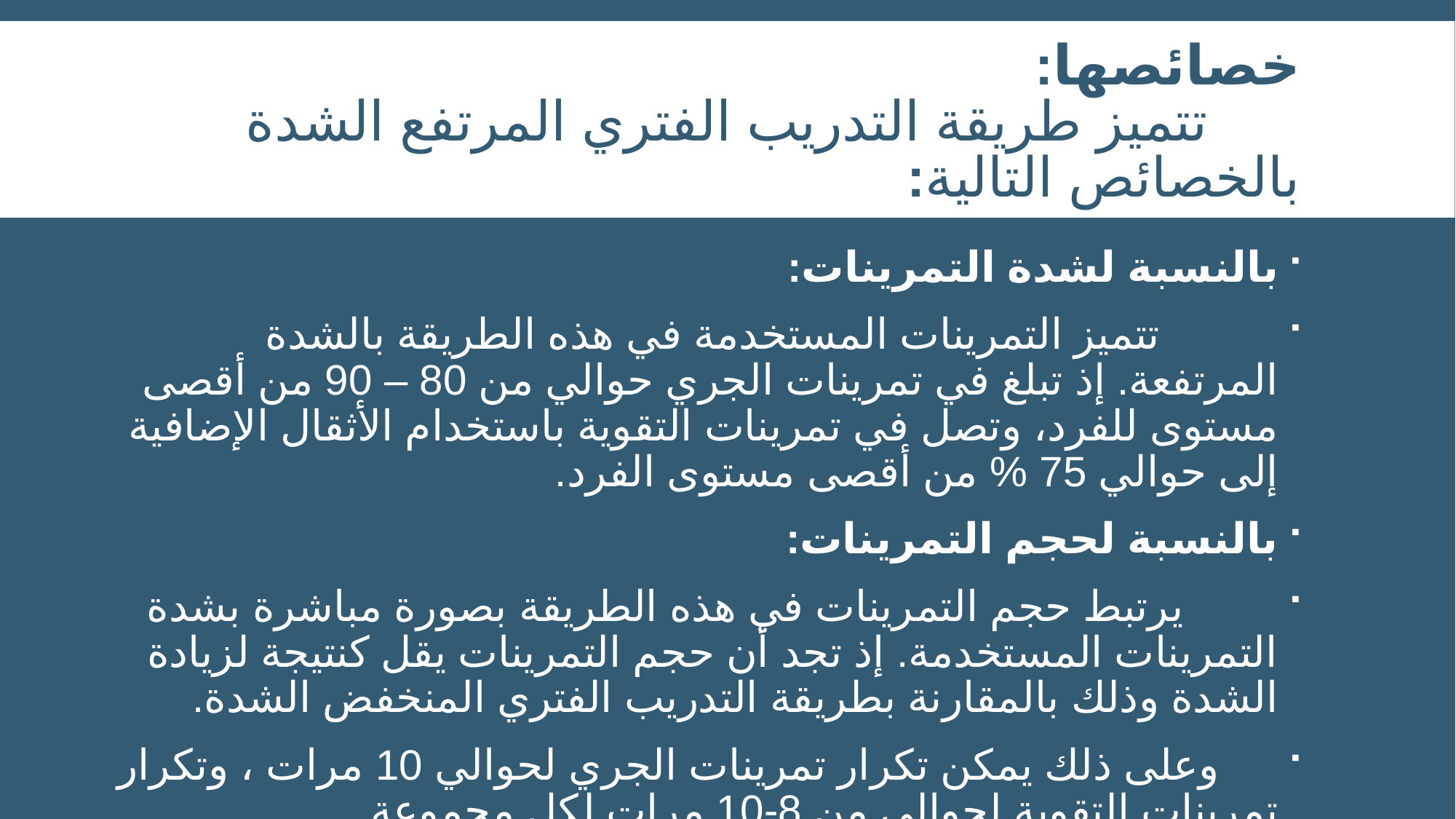

# خصائصها: تتميز طريقة التدريب الفتري المرتفع الشدة بالخصائص التالية:
بالنسبة لشدة التمرينات:
          تتميز التمرينات المستخدمة في هذه الطريقة بالشدة المرتفعة. إذ تبلغ في تمرينات الجري حوالي من 80 – 90 من أقصى مستوى للفرد، وتصل في تمرينات التقوية باستخدام الأثقال الإضافية إلى حوالي 75 % من أقصى مستوى الفرد.
بالنسبة لحجم التمرينات:
        يرتبط حجم التمرينات في هذه الطريقة بصورة مباشرة بشدة التمرينات المستخدمة. إذ تجد أن حجم التمرينات يقل كنتيجة لزيادة الشدة وذلك بالمقارنة بطريقة التدريب الفتري المنخفض الشدة.
     وعلى ذلك يمكن تكرار تمرينات الجري لحوالي 10 مرات ، وتكرار تمرينات التقوية لحوالي من 8-10 مرات لكل مجموعة.